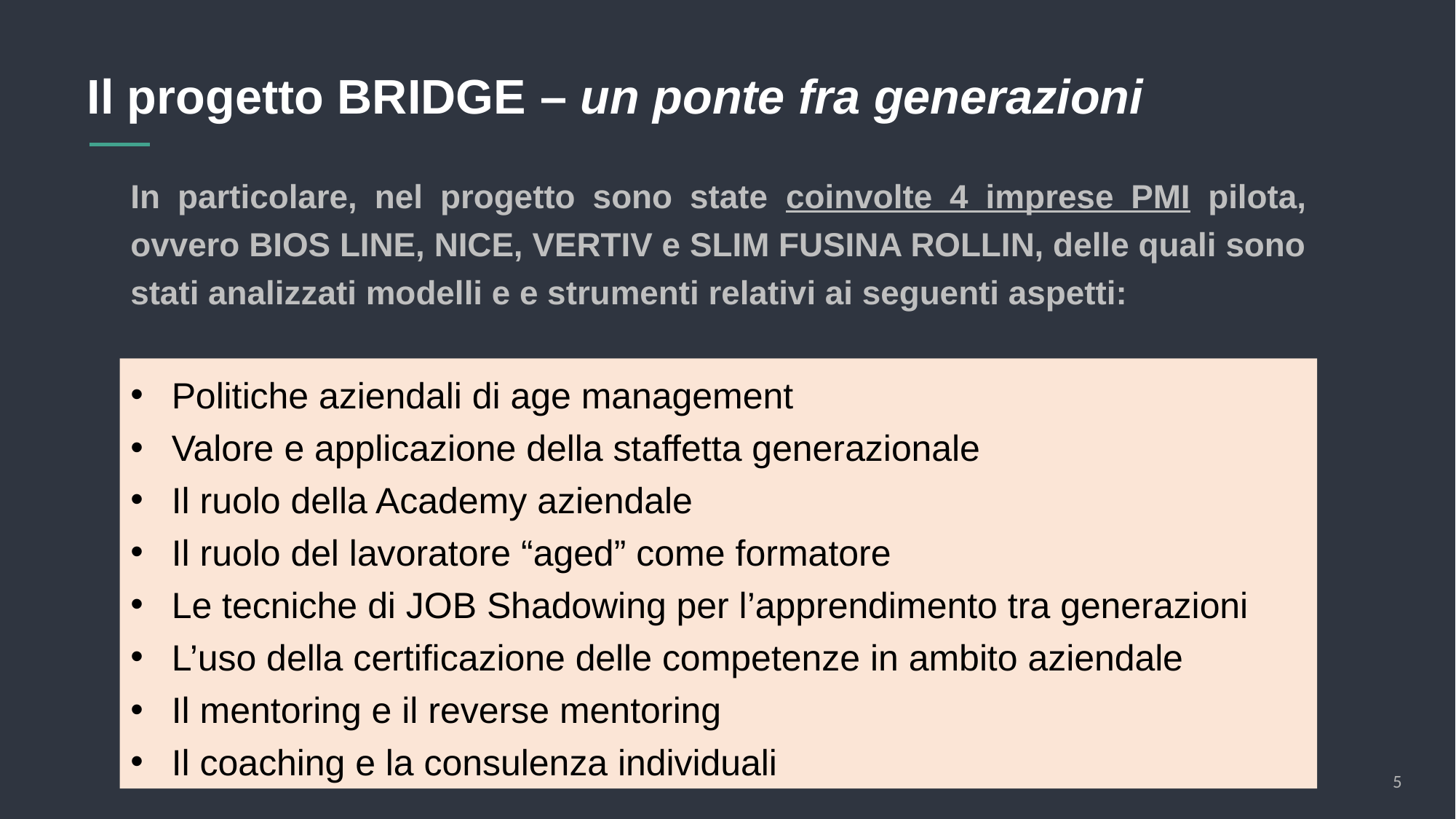

Il progetto BRIDGE – un ponte fra generazioni
In particolare, nel progetto sono state coinvolte 4 imprese PMI pilota, ovvero BIOS LINE, NICE, VERTIV e SLIM FUSINA ROLLIN, delle quali sono stati analizzati modelli e e strumenti relativi ai seguenti aspetti:

Politiche aziendali di age management
Valore e applicazione della staffetta generazionale
Il ruolo della Academy aziendale
Il ruolo del lavoratore “aged” come formatore
Le tecniche di JOB Shadowing per l’apprendimento tra generazioni
L’uso della certificazione delle competenze in ambito aziendale
Il mentoring e il reverse mentoring
Il coaching e la consulenza individuali
5